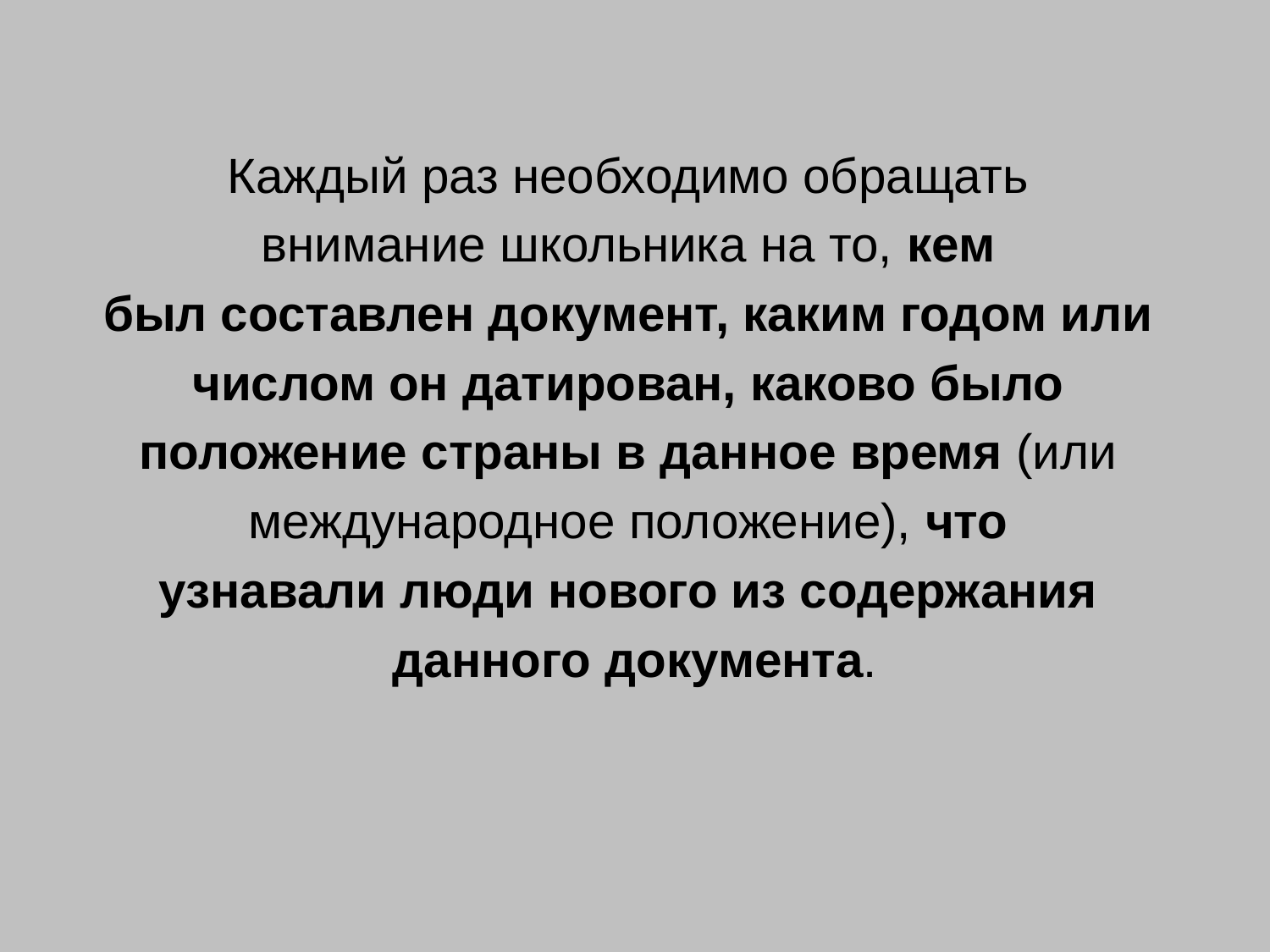

Каждый раз необходимо обращать
внимание школьника на то, кем
был составлен документ, каким годом или
числом он датирован, каково было
положение страны в данное время (или
международное положение), что
узнавали люди нового из содержания
данного документа.